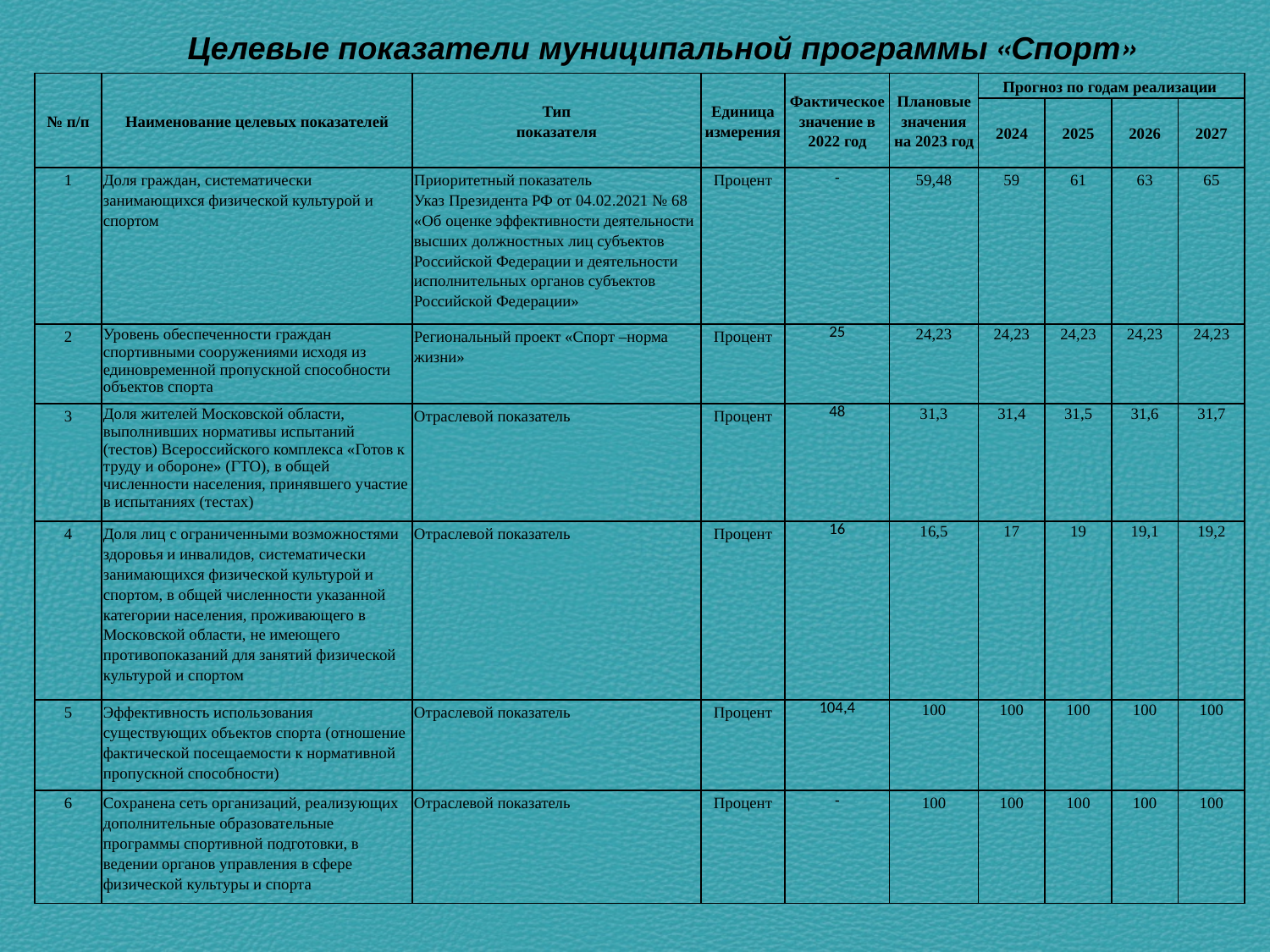

Целевые показатели муниципальной программы «Спорт»
| № п/п | Наименование целевых показателей | Тип показателя | Единица измерения | Фактическое значение в 2022 год | Плановые значения на 2023 год | Прогноз по годам реализации |  |  |  |
| --- | --- | --- | --- | --- | --- | --- | --- | --- | --- |
|  |  |  |  |  |  | 2024 | 2025 | 2026 | 2027 |
| 1 | Доля граждан, систематически занимающихся физической культурой и спортом | Приоритетный показатель Указ Президента РФ от 04.02.2021 № 68 «Об оценке эффективности деятельности высших должностных лиц субъектов Российской Федерации и деятельности исполнительных органов субъектов Российской Федерации» | Процент | - | 59,48 | 59 | 61 | 63 | 65 |
| 2 | Уровень обеспеченности граждан спортивными сооружениями исходя из единовременной пропускной способности объектов спорта | Региональный проект «Спорт –норма жизни» | Процент | 25 | 24,23 | 24,23 | 24,23 | 24,23 | 24,23 |
| 3 | Доля жителей Московской области, выполнивших нормативы испытаний (тестов) Всероссийского комплекса «Готов к труду и обороне» (ГТО), в общей численности населения, принявшего участие в испытаниях (тестах) | Отраслевой показатель | Процент | 48 | 31,3 | 31,4 | 31,5 | 31,6 | 31,7 |
| 4 | Доля лиц с ограниченными возможностями здоровья и инвалидов, систематически занимающихся физической культурой и спортом, в общей численности указанной категории населения, проживающего в Московской области, не имеющего противопоказаний для занятий физической культурой и спортом | Отраслевой показатель | Процент | 16 | 16,5 | 17 | 19 | 19,1 | 19,2 |
| 5 | Эффективность использования существующих объектов спорта (отношение фактической посещаемости к нормативной пропускной способности) | Отраслевой показатель | Процент | 104,4 | 100 | 100 | 100 | 100 | 100 |
| 6 | Сохранена сеть организаций, реализующих дополнительные образовательные программы спортивной подготовки, в ведении органов управления в сфере физической культуры и спорта | Отраслевой показатель | Процент | - | 100 | 100 | 100 | 100 | 100 |